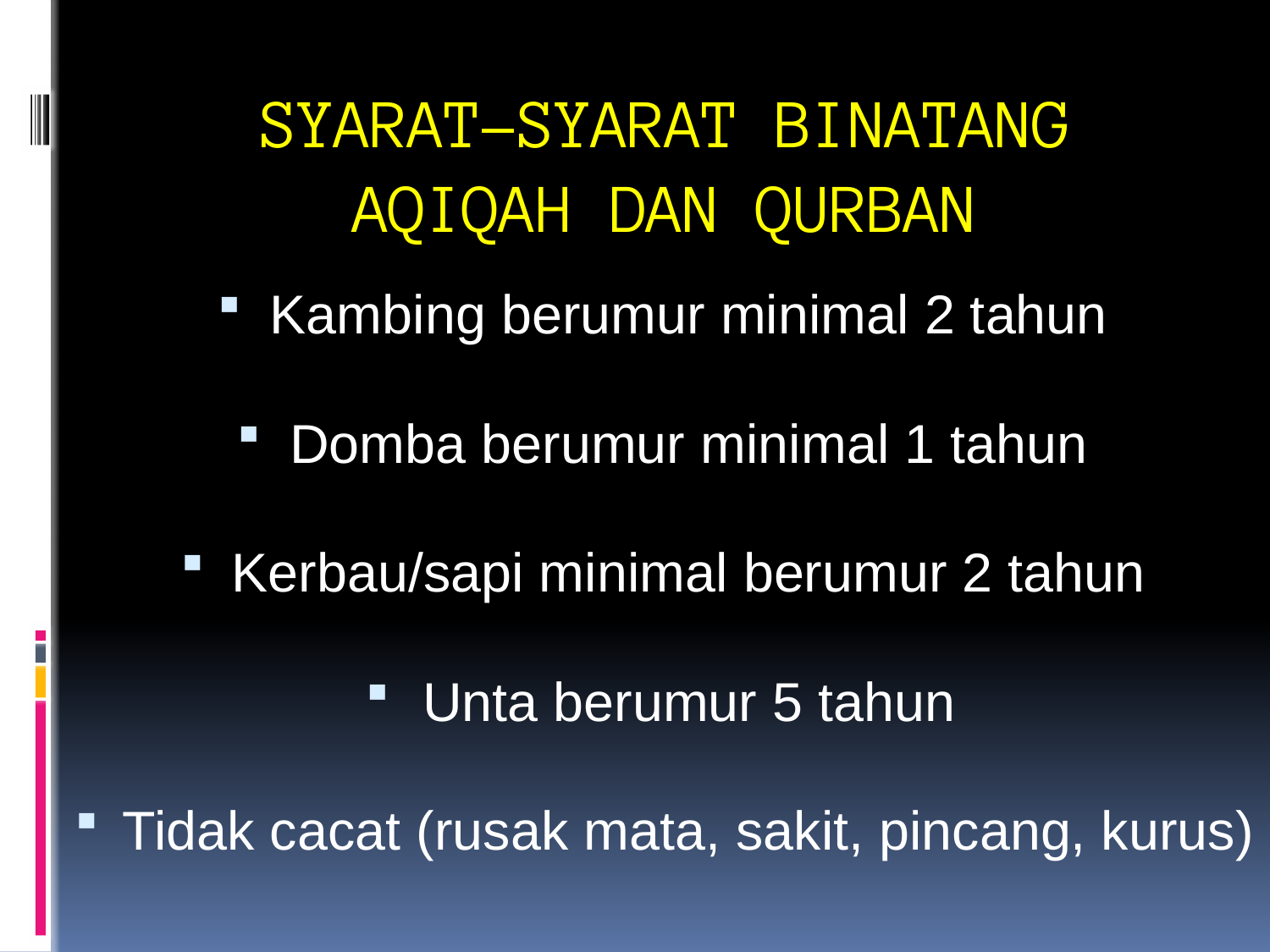

# SYARAT-SYARAT BINATANG AQIQAH DAN QURBAN
Kambing berumur minimal 2 tahun

Domba berumur minimal 1 tahun

Kerbau/sapi minimal berumur 2 tahun

Unta berumur 5 tahun

Tidak cacat (rusak mata, sakit, pincang, kurus)